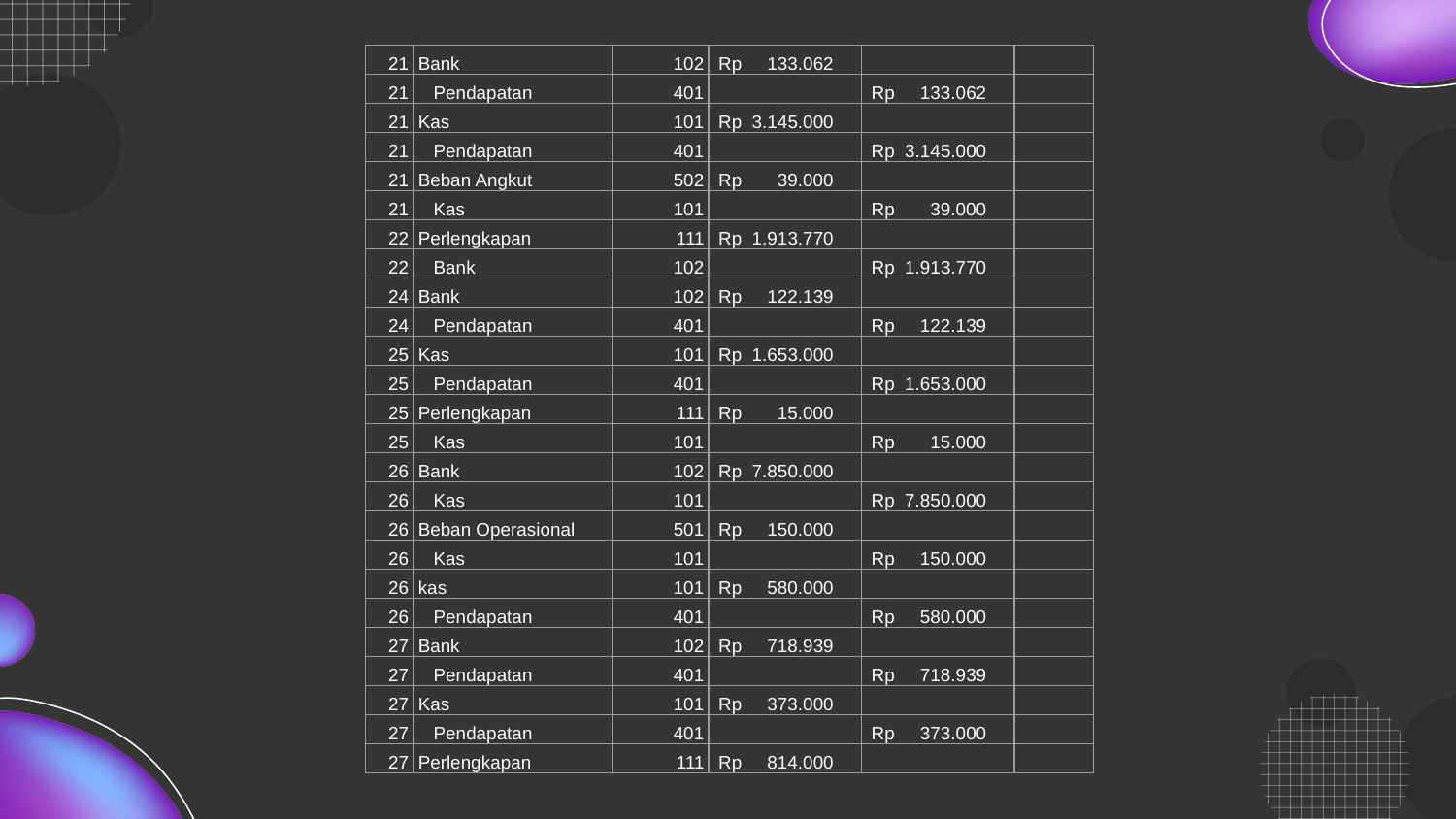

| 21 | Bank | 102 | Rp 133.062 |  |  |
| --- | --- | --- | --- | --- | --- |
| 21 | Pendapatan | 401 |  | Rp 133.062 |  |
| 21 | Kas | 101 | Rp 3.145.000 |  |  |
| 21 | Pendapatan | 401 |  | Rp 3.145.000 |  |
| 21 | Beban Angkut | 502 | Rp 39.000 |  |  |
| 21 | Kas | 101 |  | Rp 39.000 |  |
| 22 | Perlengkapan | 111 | Rp 1.913.770 |  |  |
| 22 | Bank | 102 |  | Rp 1.913.770 |  |
| 24 | Bank | 102 | Rp 122.139 |  |  |
| 24 | Pendapatan | 401 |  | Rp 122.139 |  |
| 25 | Kas | 101 | Rp 1.653.000 |  |  |
| 25 | Pendapatan | 401 |  | Rp 1.653.000 |  |
| 25 | Perlengkapan | 111 | Rp 15.000 |  |  |
| 25 | Kas | 101 |  | Rp 15.000 |  |
| 26 | Bank | 102 | Rp 7.850.000 |  |  |
| 26 | Kas | 101 |  | Rp 7.850.000 |  |
| 26 | Beban Operasional | 501 | Rp 150.000 |  |  |
| 26 | Kas | 101 |  | Rp 150.000 |  |
| 26 | kas | 101 | Rp 580.000 |  |  |
| 26 | Pendapatan | 401 |  | Rp 580.000 |  |
| 27 | Bank | 102 | Rp 718.939 |  |  |
| 27 | Pendapatan | 401 |  | Rp 718.939 |  |
| 27 | Kas | 101 | Rp 373.000 |  |  |
| 27 | Pendapatan | 401 |  | Rp 373.000 |  |
| 27 | Perlengkapan | 111 | Rp 814.000 |  |  |